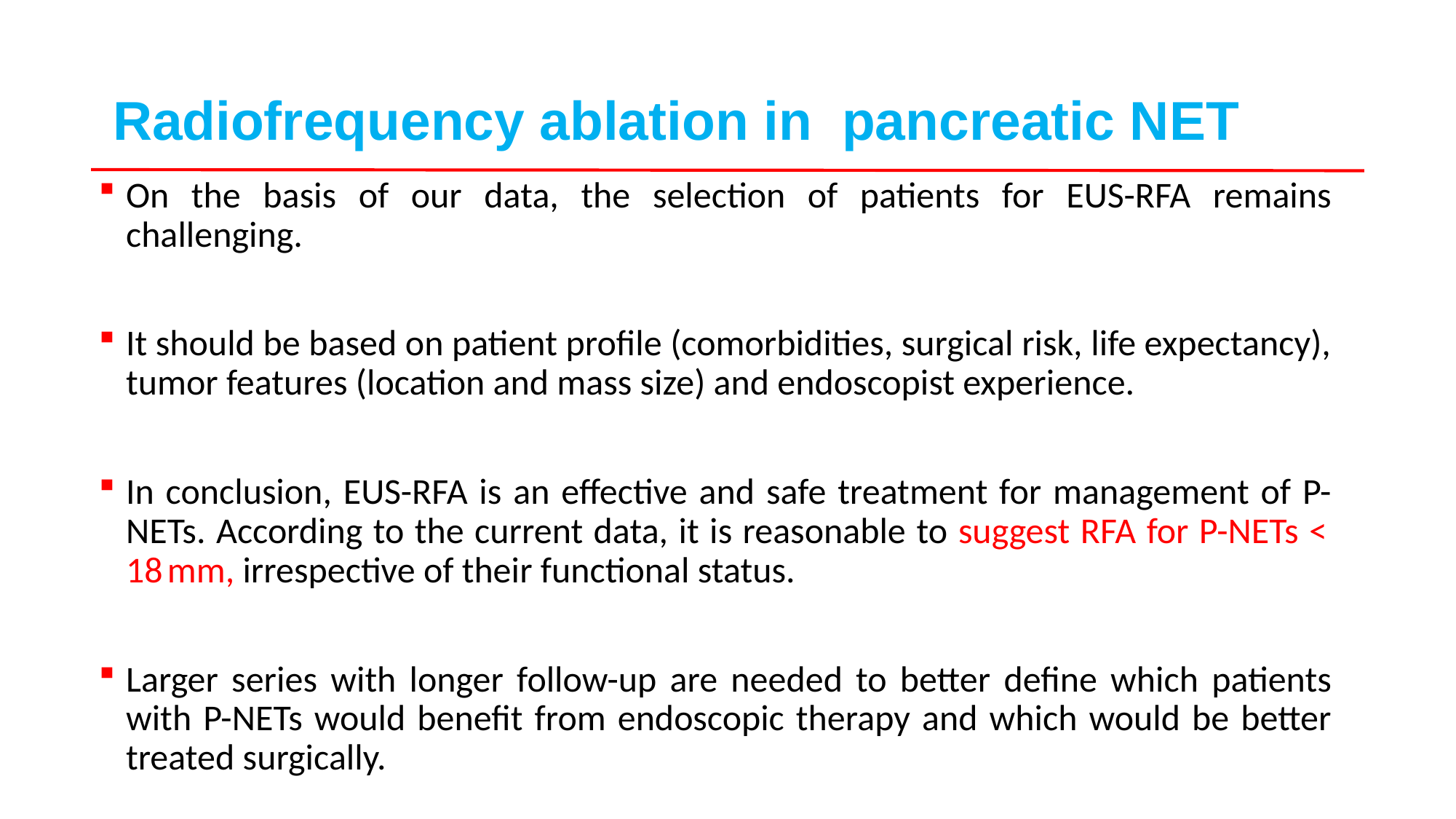

# Radiofrequency ablation in  pancreatic NET
On the basis of our data, the selection of patients for EUS-RFA remains challenging.

It should be based on patient profile (comorbidities, surgical risk, life expectancy), tumor features (location and mass size) and endoscopist experience.

In conclusion, EUS-RFA is an effective and safe treatment for management of P-NETs. According to the current data, it is reasonable to suggest RFA for P-NETs < 18 mm, irrespective of their functional status.

Larger series with longer follow-up are needed to better define which patients with P-NETs would benefit from endoscopic therapy and which would be better treated surgically.